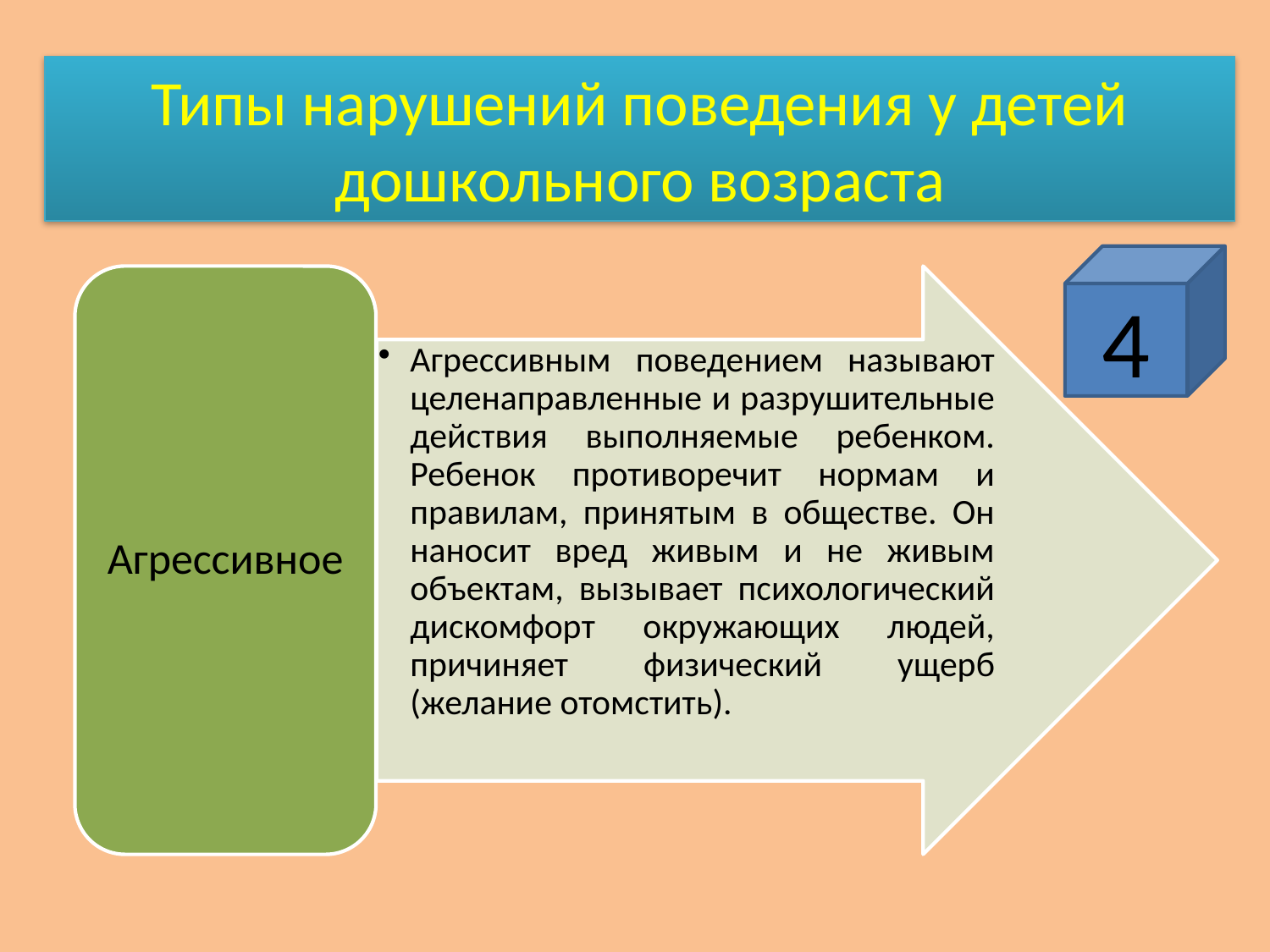

Типы нарушений поведения у детей дошкольного возраста
4
Агрессивным поведением называют целенаправленные и разрушительные действия выполняемые ребенком. Ребенок противоречит нормам и правилам, принятым в обществе. Он наносит вред живым и не живым объектам, вызывает психологический дискомфорт окружающих людей, причиняет физический ущерб (желание отомстить).
Агрессивное